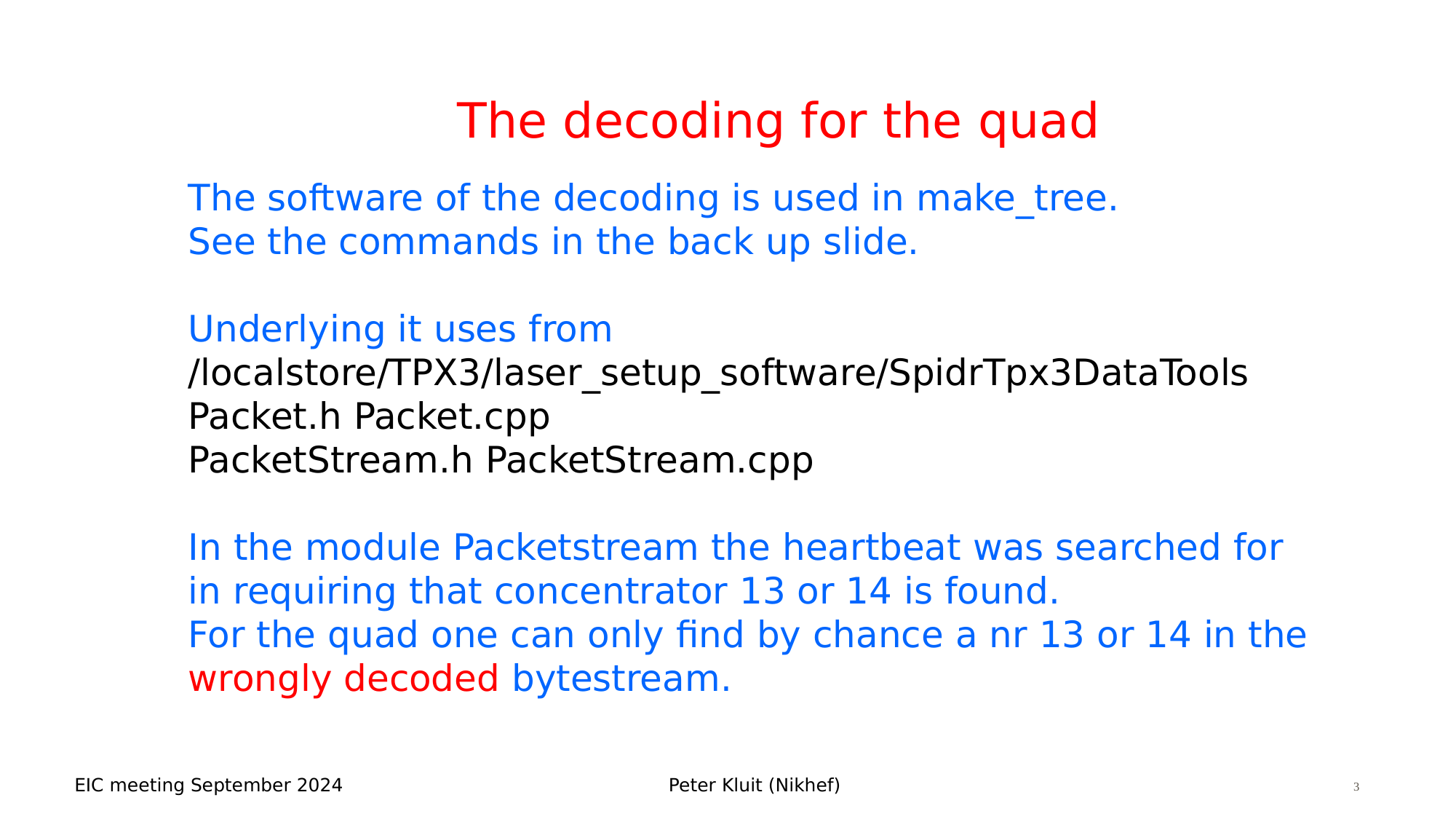

# The decoding for the quad
The software of the decoding is used in make_tree.
See the commands in the back up slide.

Underlying it uses from /localstore/TPX3/laser_setup_software/SpidrTpx3DataTools
Packet.h Packet.cpp
PacketStream.h PacketStream.cpp

In the module Packetstream the heartbeat was searched for in requiring that concentrator 13 or 14 is found.
For the quad one can only find by chance a nr 13 or 14 in the wrongly decoded bytestream.